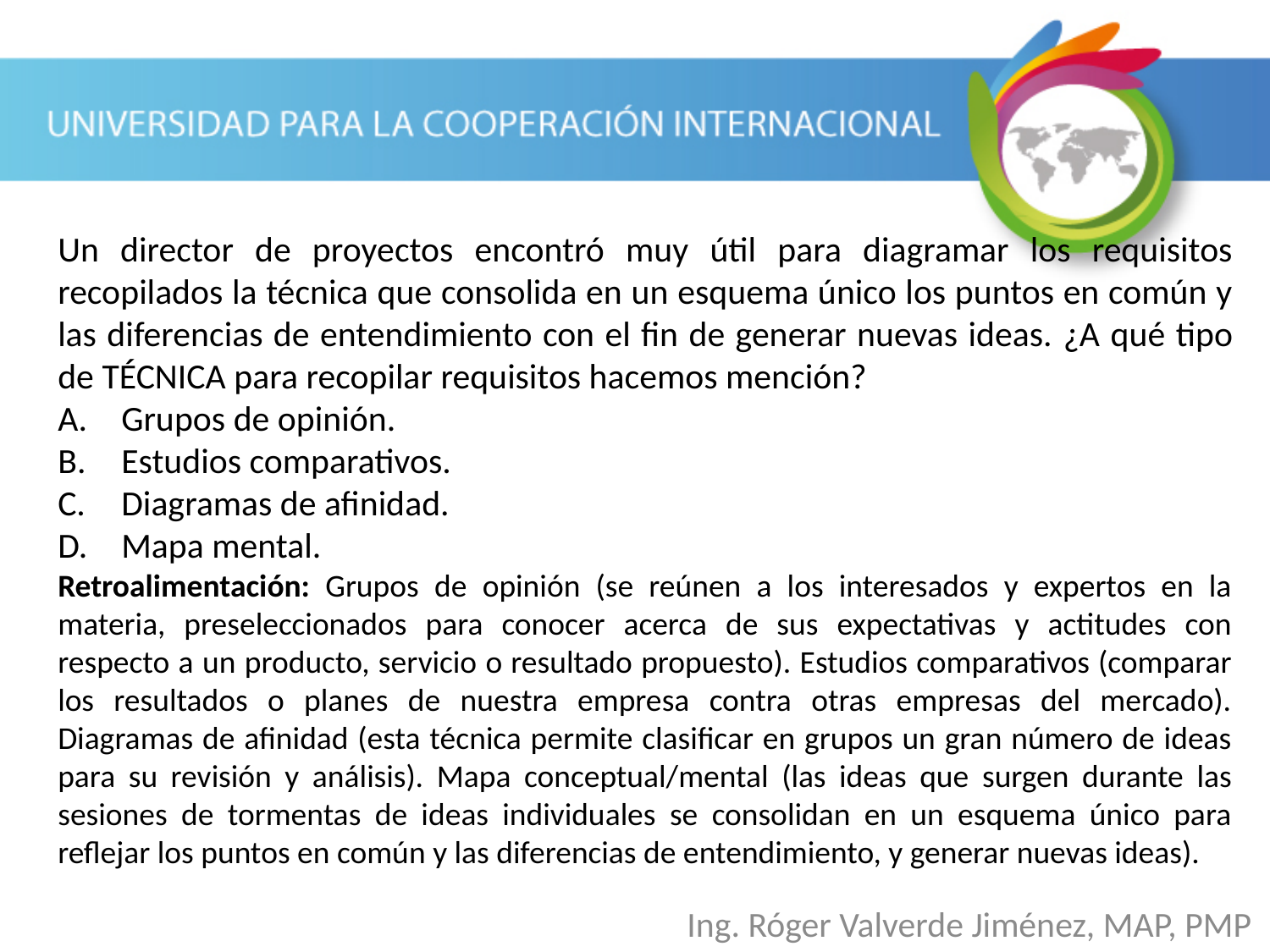

Un director de proyectos encontró muy útil para diagramar los requisitos recopilados la técnica que consolida en un esquema único los puntos en común y las diferencias de entendimiento con el fin de generar nuevas ideas. ¿A qué tipo de TÉCNICA para recopilar requisitos hacemos mención?
Grupos de opinión.
Estudios comparativos.
Diagramas de afinidad.
Mapa mental.
Retroalimentación: Grupos de opinión (se reúnen a los interesados y expertos en la materia, preseleccionados para conocer acerca de sus expectativas y actitudes con respecto a un producto, servicio o resultado propuesto). Estudios comparativos (comparar los resultados o planes de nuestra empresa contra otras empresas del mercado). Diagramas de afinidad (esta técnica permite clasificar en grupos un gran número de ideas para su revisión y análisis). Mapa conceptual/mental (las ideas que surgen durante las sesiones de tormentas de ideas individuales se consolidan en un esquema único para reflejar los puntos en común y las diferencias de entendimiento, y generar nuevas ideas).

Ing. Róger Valverde Jiménez, MAP, PMP